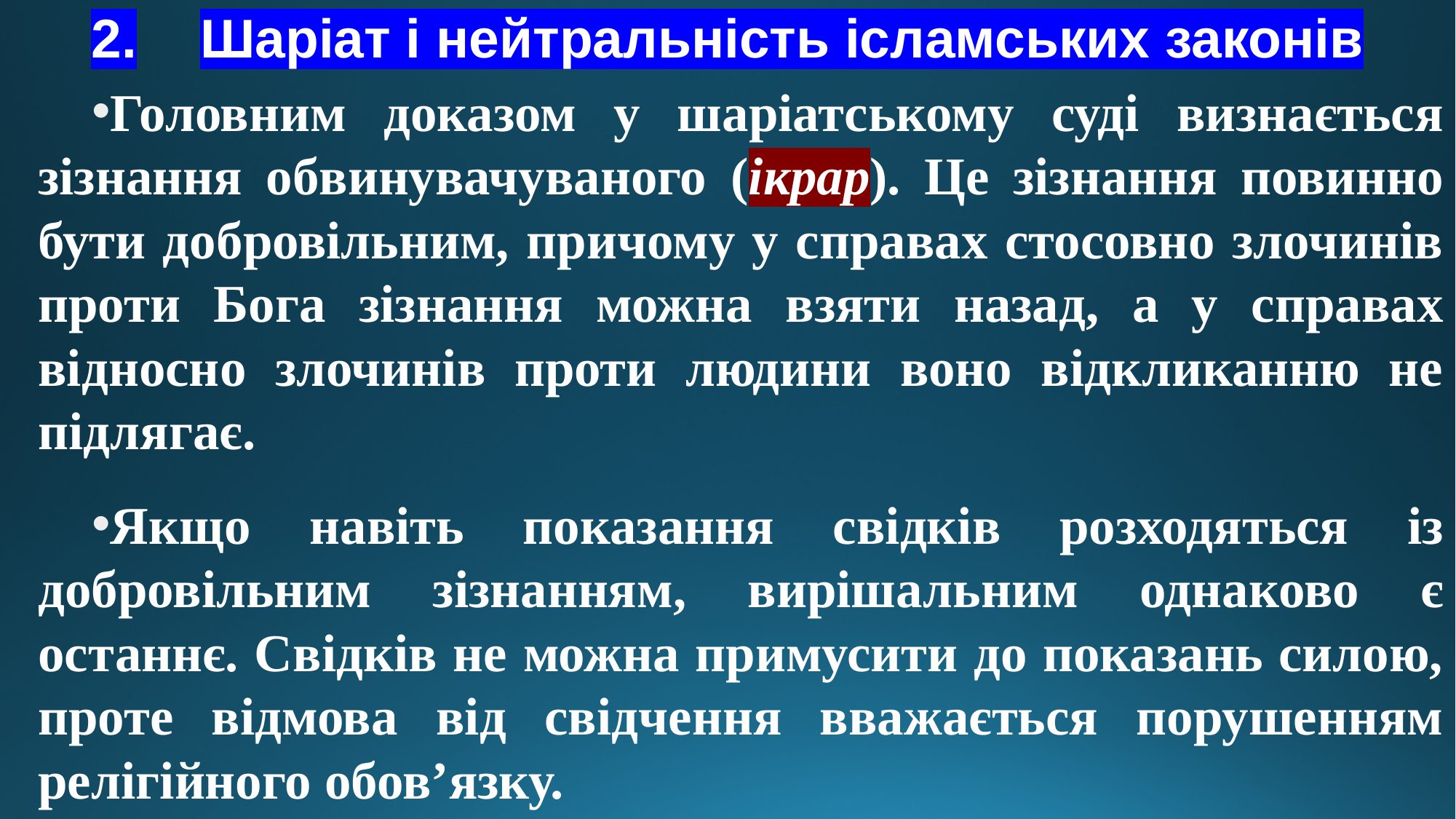

# 2.	Шаріат і нейтральність ісламських законів
Головним доказом у шаріатському суді визнається зізнання обвинувачуваного (ікрар). Це зізнання повинно бути добровільним, причому у справах стосовно злочинів проти Бога зізнання можна взяти назад, а у справах відносно злочинів проти людини воно відкликанню не підлягає.
Якщо навіть показання свідків розходяться із добровільним зізнанням, вирішальним однаково є останнє. Свідків не можна примусити до показань силою, проте відмова від свідчення вважається порушенням релігійного обов’язку.